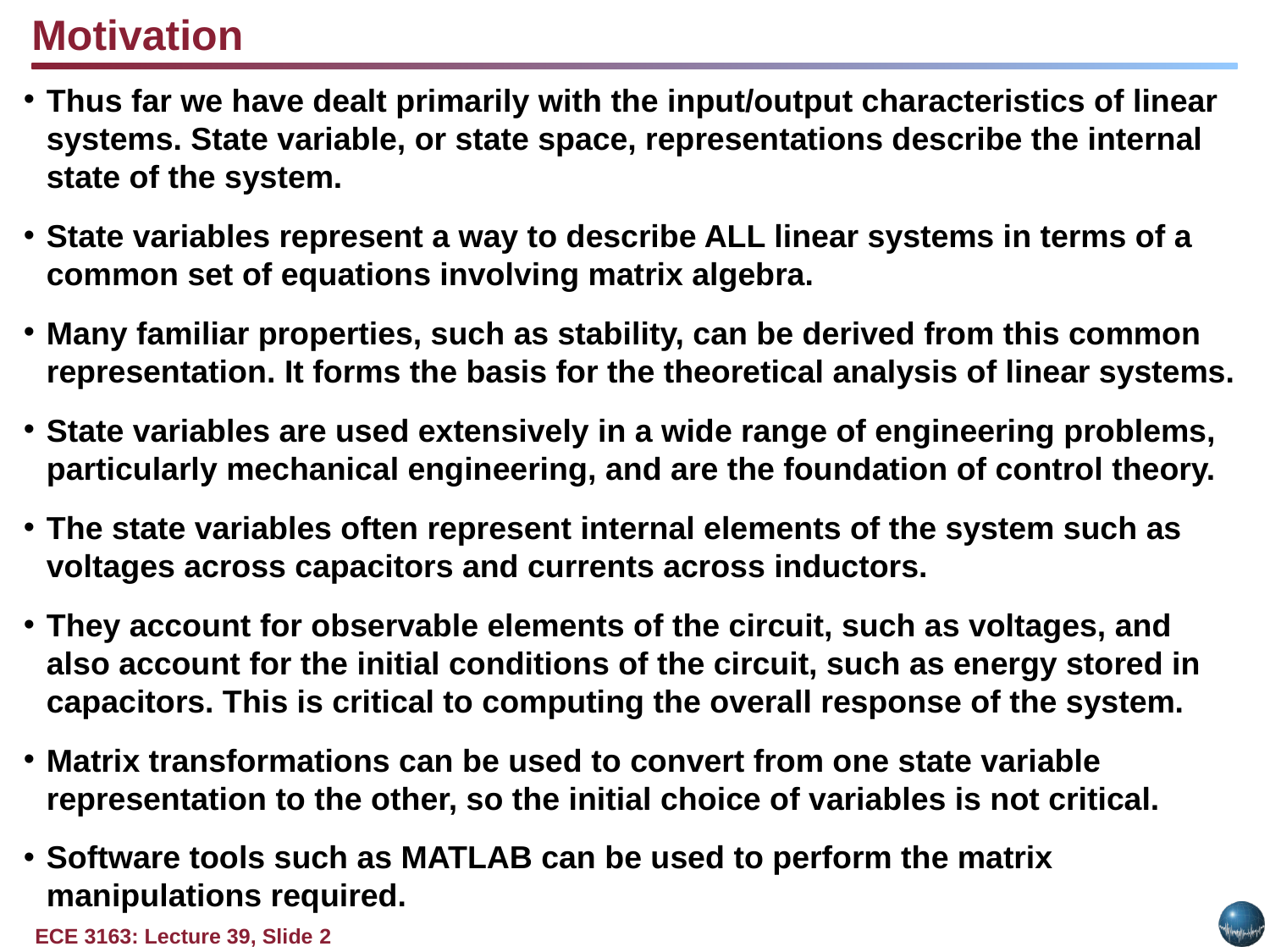

Motivation
Thus far we have dealt primarily with the input/output characteristics of linear systems. State variable, or state space, representations describe the internal state of the system.
State variables represent a way to describe ALL linear systems in terms of a common set of equations involving matrix algebra.
Many familiar properties, such as stability, can be derived from this common representation. It forms the basis for the theoretical analysis of linear systems.
State variables are used extensively in a wide range of engineering problems, particularly mechanical engineering, and are the foundation of control theory.
The state variables often represent internal elements of the system such as voltages across capacitors and currents across inductors.
They account for observable elements of the circuit, such as voltages, and also account for the initial conditions of the circuit, such as energy stored in capacitors. This is critical to computing the overall response of the system.
Matrix transformations can be used to convert from one state variable representation to the other, so the initial choice of variables is not critical.
Software tools such as MATLAB can be used to perform the matrix manipulations required.